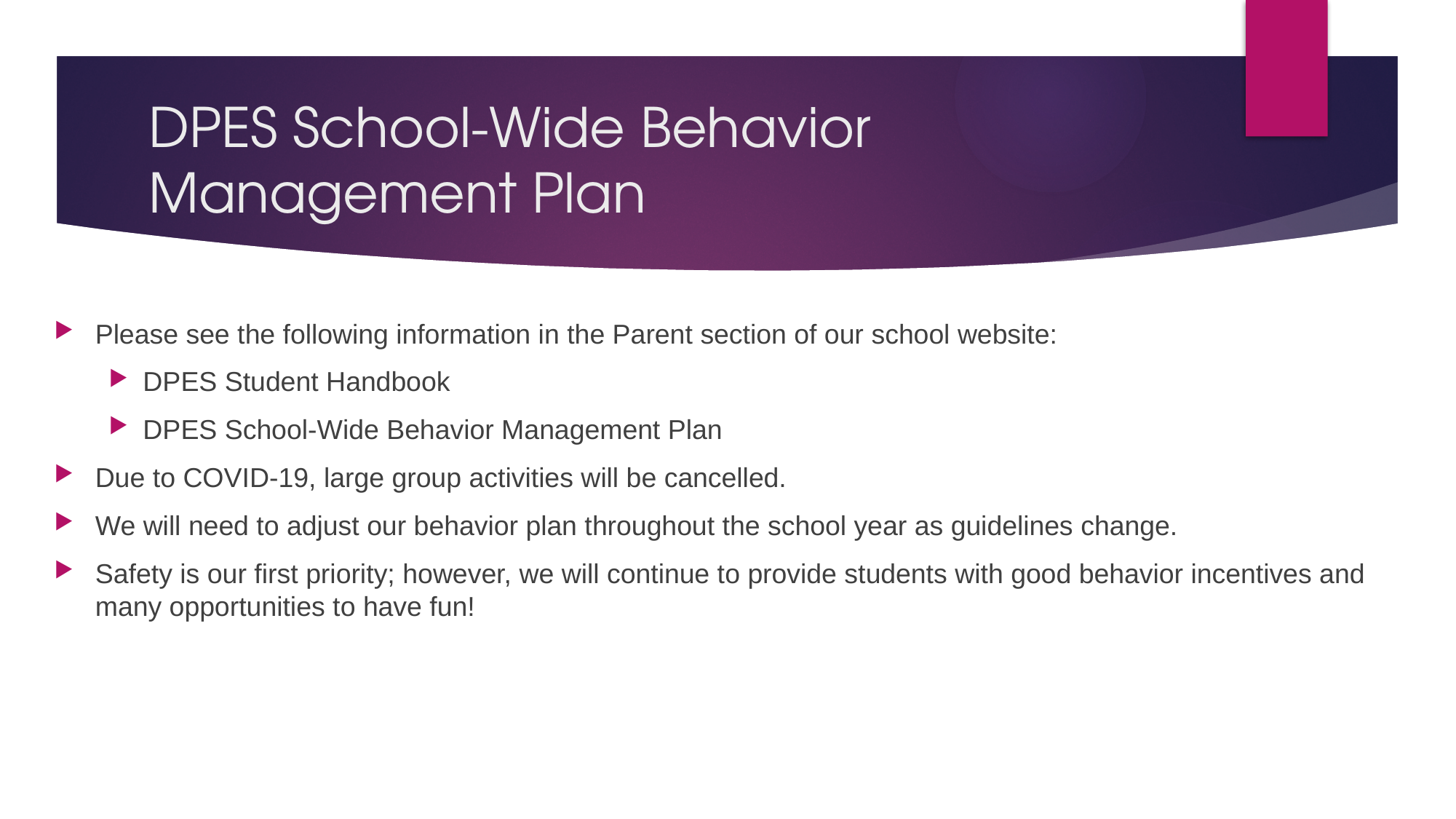

# DPES School-Wide Behavior Management Plan
Please see the following information in the Parent section of our school website:
DPES Student Handbook
DPES School-Wide Behavior Management Plan
Due to COVID-19, large group activities will be cancelled.
We will need to adjust our behavior plan throughout the school year as guidelines change.
Safety is our first priority; however, we will continue to provide students with good behavior incentives and many opportunities to have fun!